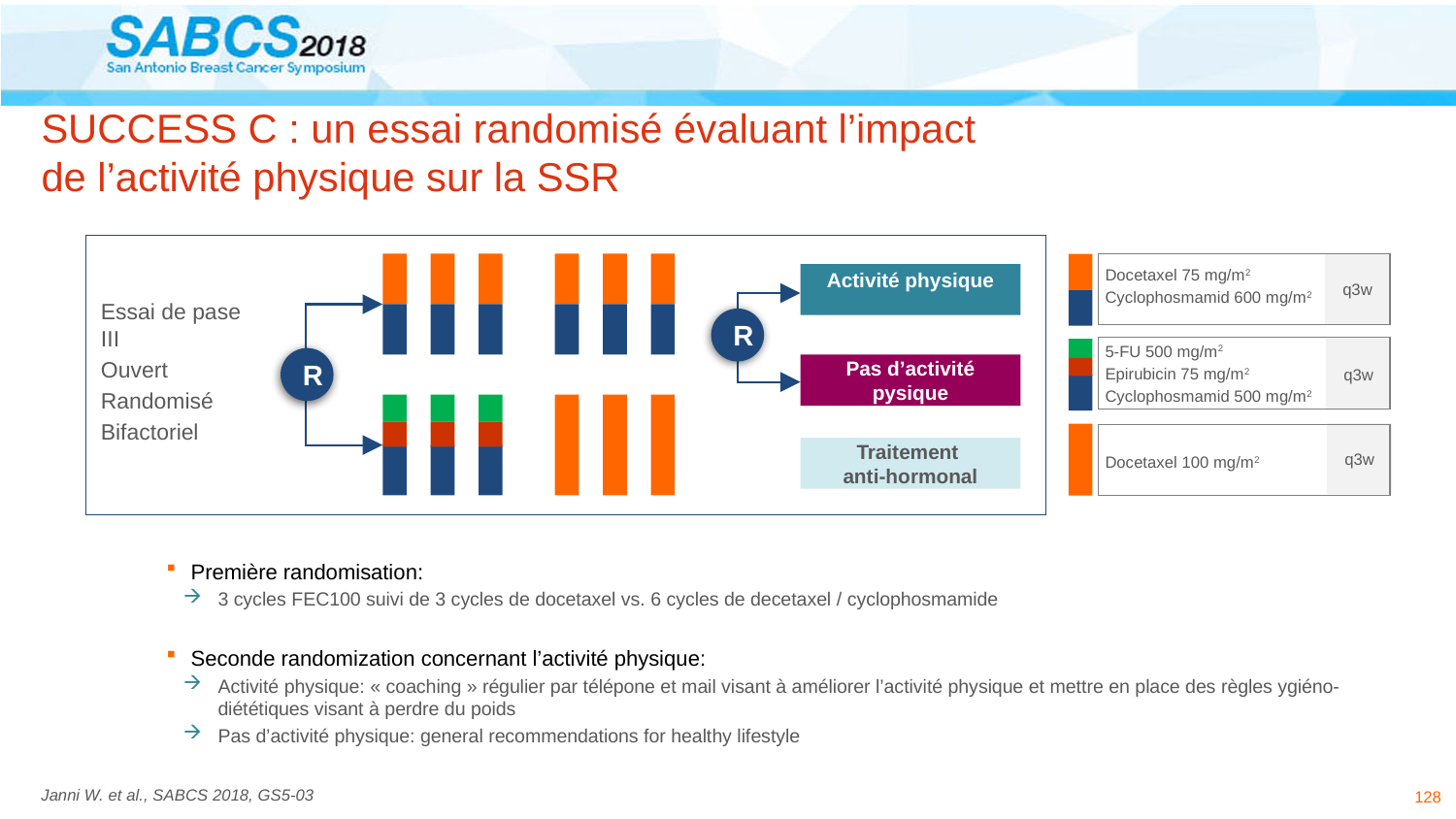

# SUCCESS C : un essai randomisé évaluant l’impact de l’activité physique sur la SSR

q3w

Docetaxel 75 mg/m2
Cyclophosmamid 600 mg/m2
Activité physique

Essai de pase III
Ouvert
Randomisé
Bifactoriel

R
5-FU 500 mg/m2
Epirubicin 75 mg/m2
Cyclophosmamid 500 mg/m2

q3w
R
Pas d’activité pysique

q3w

Traitement
anti-hormonal

Docetaxel 100 mg/m2
Première randomisation:
3 cycles FEC100 suivi de 3 cycles de docetaxel vs. 6 cycles de decetaxel / cyclophosmamide

Seconde randomization concernant l’activité physique:
Activité physique: « coaching » régulier par télépone et mail visant à améliorer l’activité physique et mettre en place des règles ygiéno-diététiques visant à perdre du poids
Pas d’activité physique: general recommendations for healthy lifestyle
128
Janni W. et al., SABCS 2018, GS5-03